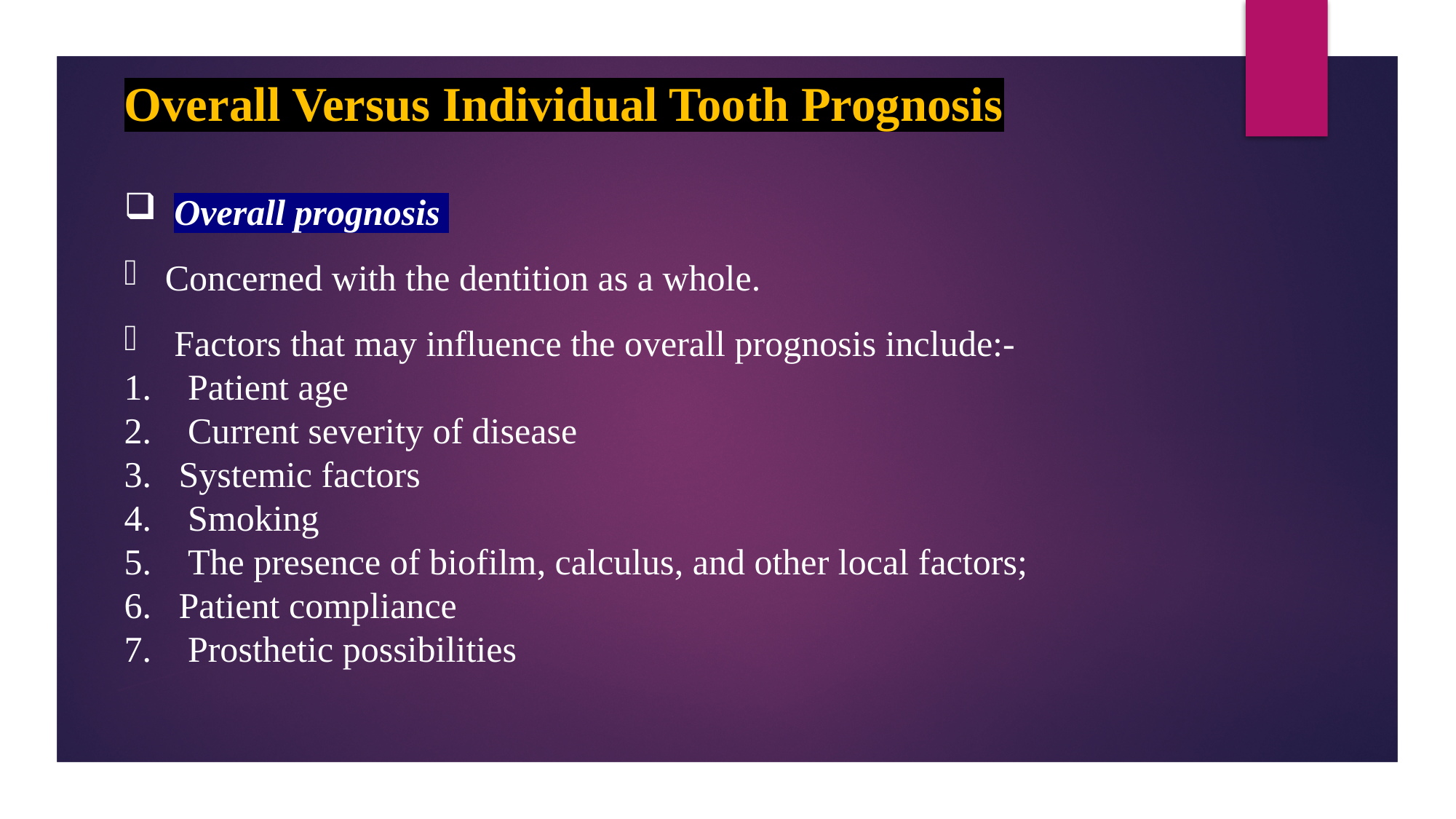

Overall Versus Individual Tooth Prognosis

 Overall prognosis
Concerned with the dentition as a whole.
 Factors that may influence the overall prognosis include:-
 Patient age
 Current severity of disease
Systemic factors
 Smoking
 The presence of biofilm, calculus, and other local factors;
Patient compliance
 Prosthetic possibilities